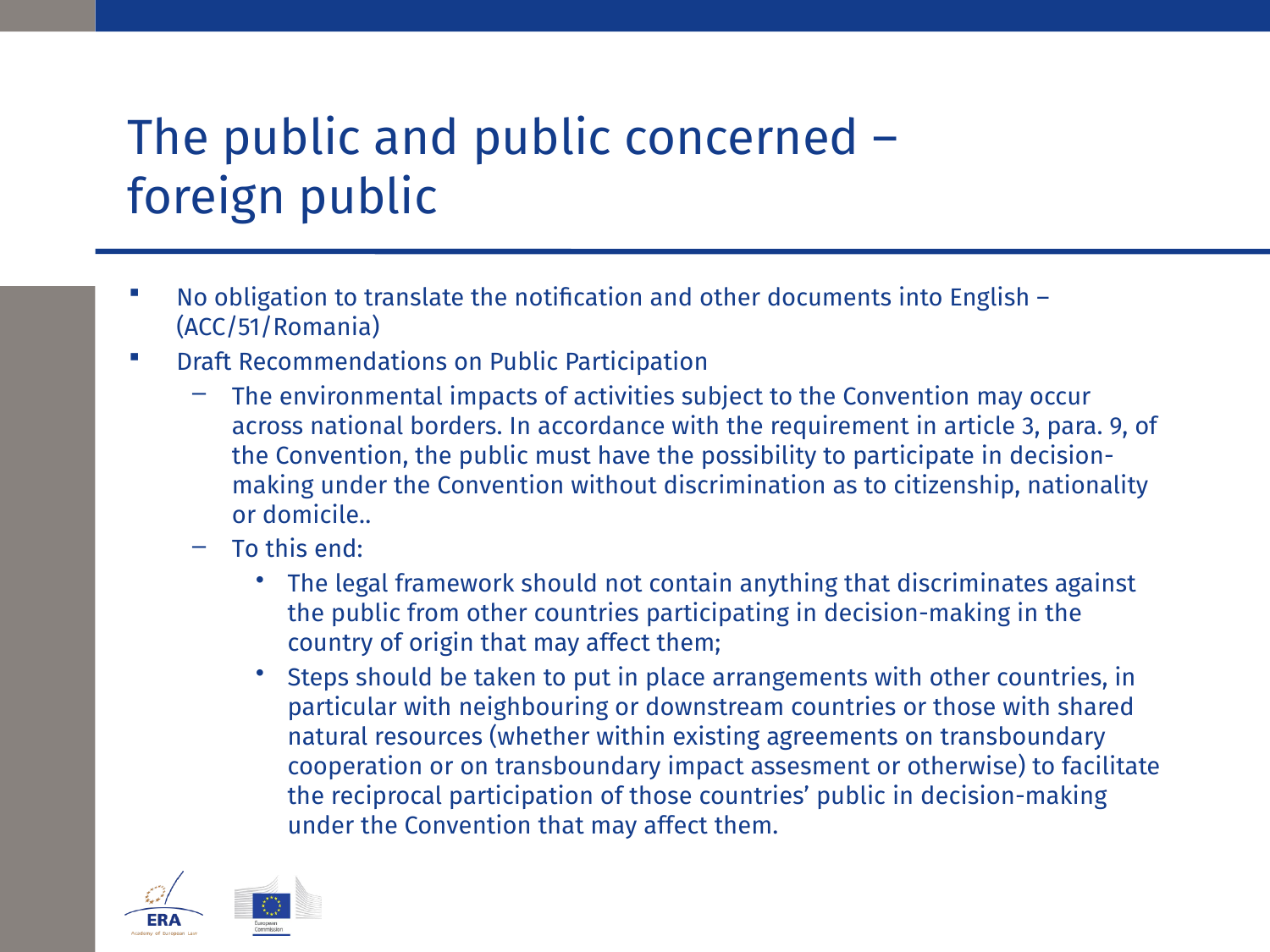

# The public and public concerned – foreign public
No obligation to translate the notification and other documents into English – (ACC/51/Romania)
Draft Recommendations on Public Participation
The environmental impacts of activities subject to the Convention may occur across national borders. In accordance with the requirement in article 3, para. 9, of the Convention, the public must have the possibility to participate in decision-making under the Convention without discrimination as to citizenship, nationality or domicile..
To this end:
The legal framework should not contain anything that discriminates against the public from other countries participating in decision-making in the country of origin that may affect them;
Steps should be taken to put in place arrangements with other countries, in particular with neighbouring or downstream countries or those with shared natural resources (whether within existing agreements on transboundary cooperation or on transboundary impact assesment or otherwise) to facilitate the reciprocal participation of those countries’ public in decision-making under the Convention that may affect them.